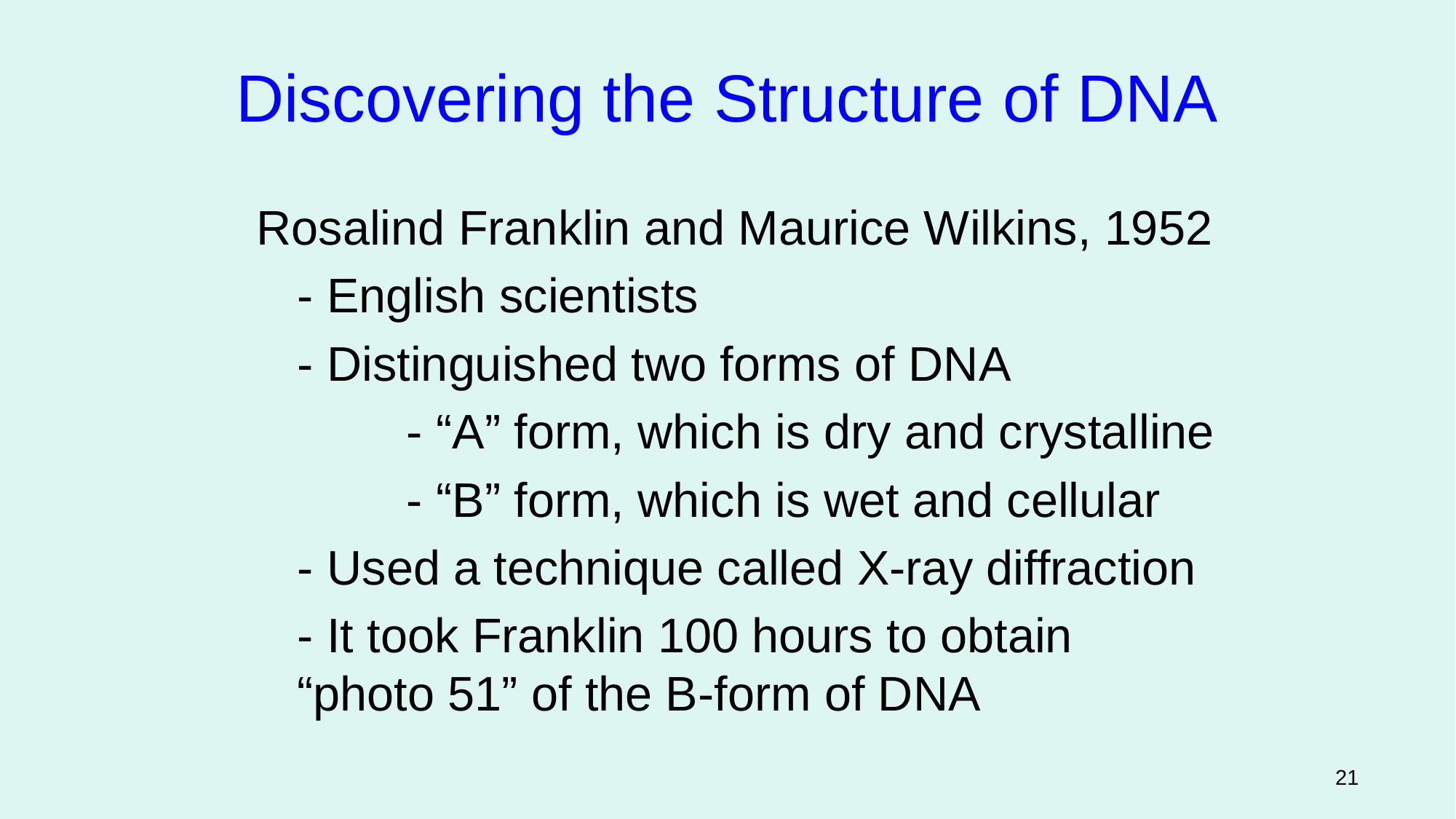

Discovering the Structure of DNA
Rosalind Franklin and Maurice Wilkins, 1952
	- English scientists
	- Distinguished two forms of DNA
		- “A” form, which is dry and crystalline
		- “B” form, which is wet and cellular
	- Used a technique called X-ray diffraction
	- It took Franklin 100 hours to obtain “photo 51” of the B-form of DNA